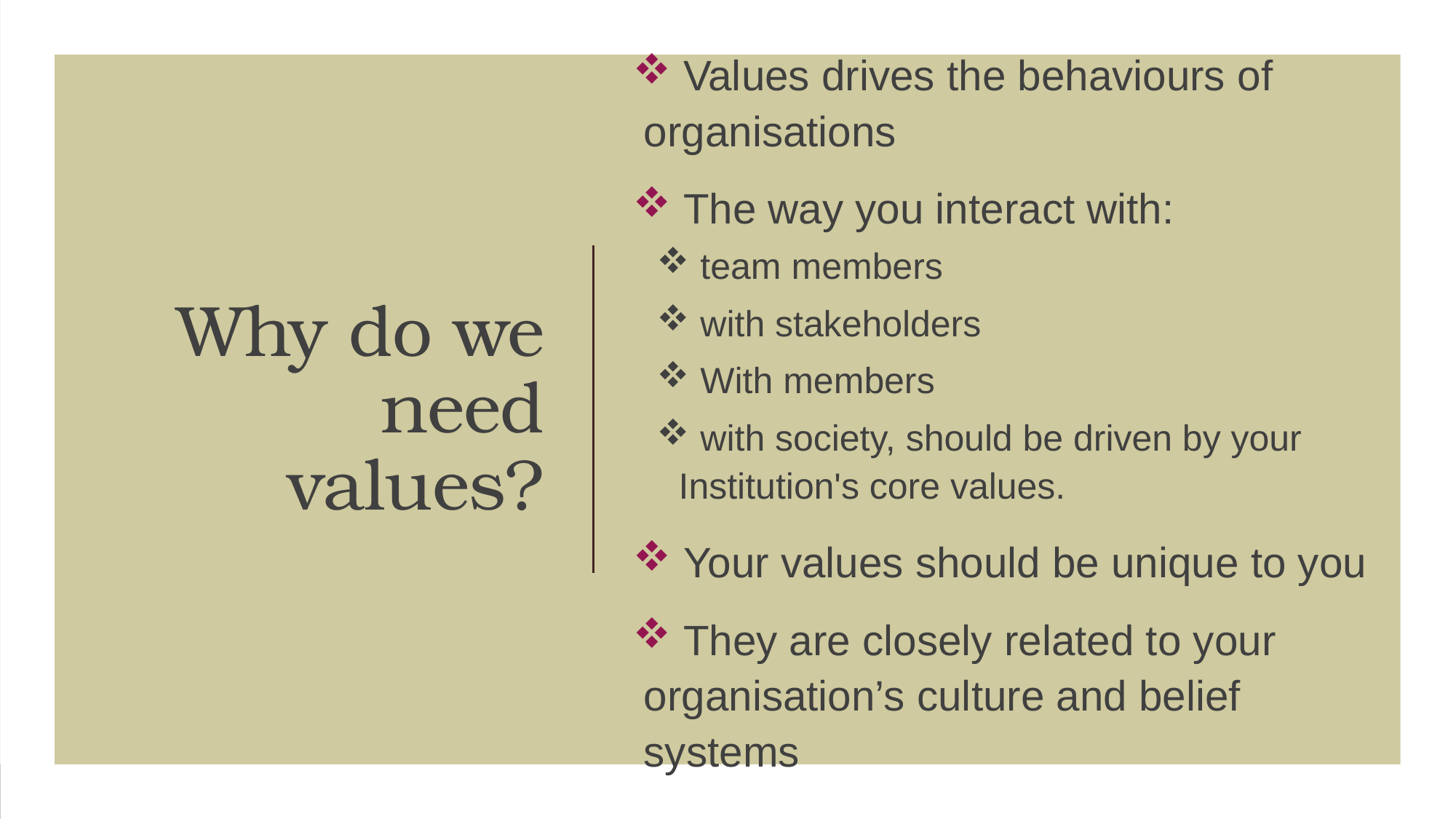

Values drives the behaviours of organisations
 The way you interact with:
 team members
 with stakeholders
 With members
 with society, should be driven by your Institution's core values.
 Your values should be unique to you
 They are closely related to your organisation’s culture and belief systems
# Why do we need values?